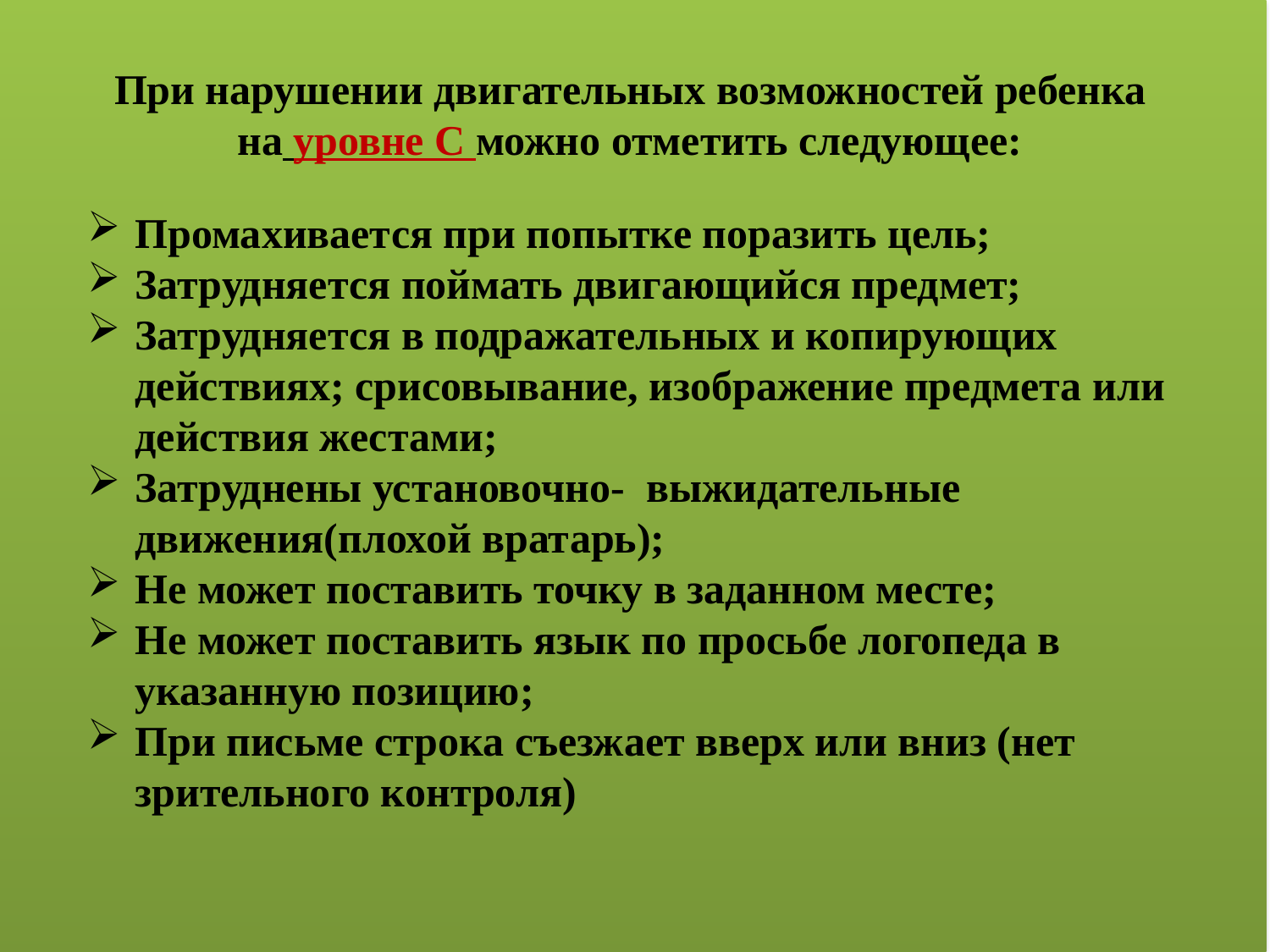

При нарушении двигательных возможностей ребенка на уровне C можно отметить следующее:

Промахивается при попытке поразить цель;
Затрудняется поймать двигающийся предмет;
Затрудняется в подражательных и копирующих действиях; срисовывание, изображение предмета или действия жестами;
Затруднены установочно-  выжидательные движения(плохой вратарь);
Не может поставить точку в заданном месте;
Не может поставить язык по просьбе логопеда в указанную позицию;
При письме строка съезжает вверх или вниз (нет зрительного контроля)